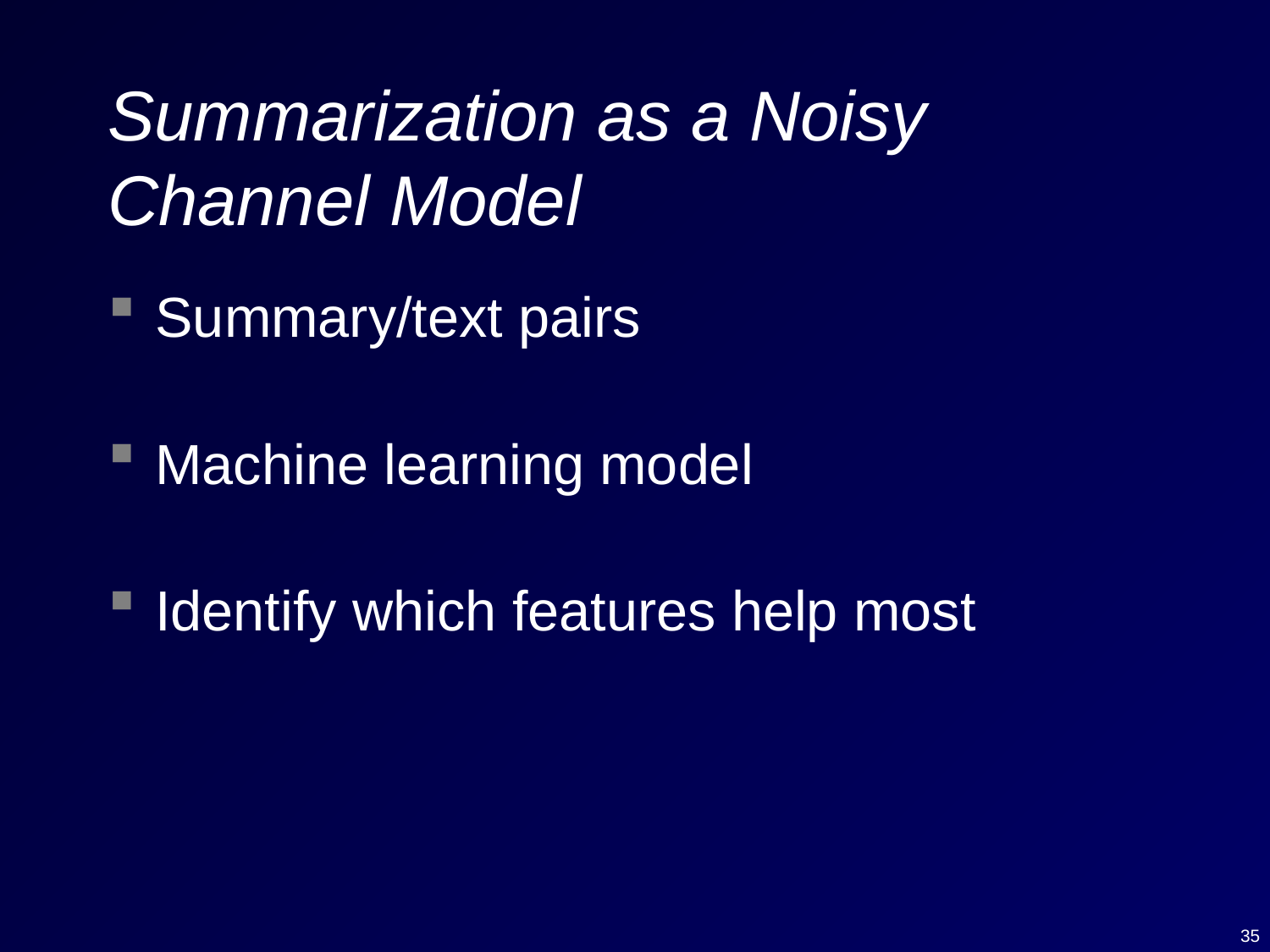

# Summarization as a Noisy Channel Model
Summary/text pairs
Machine learning model
Identify which features help most